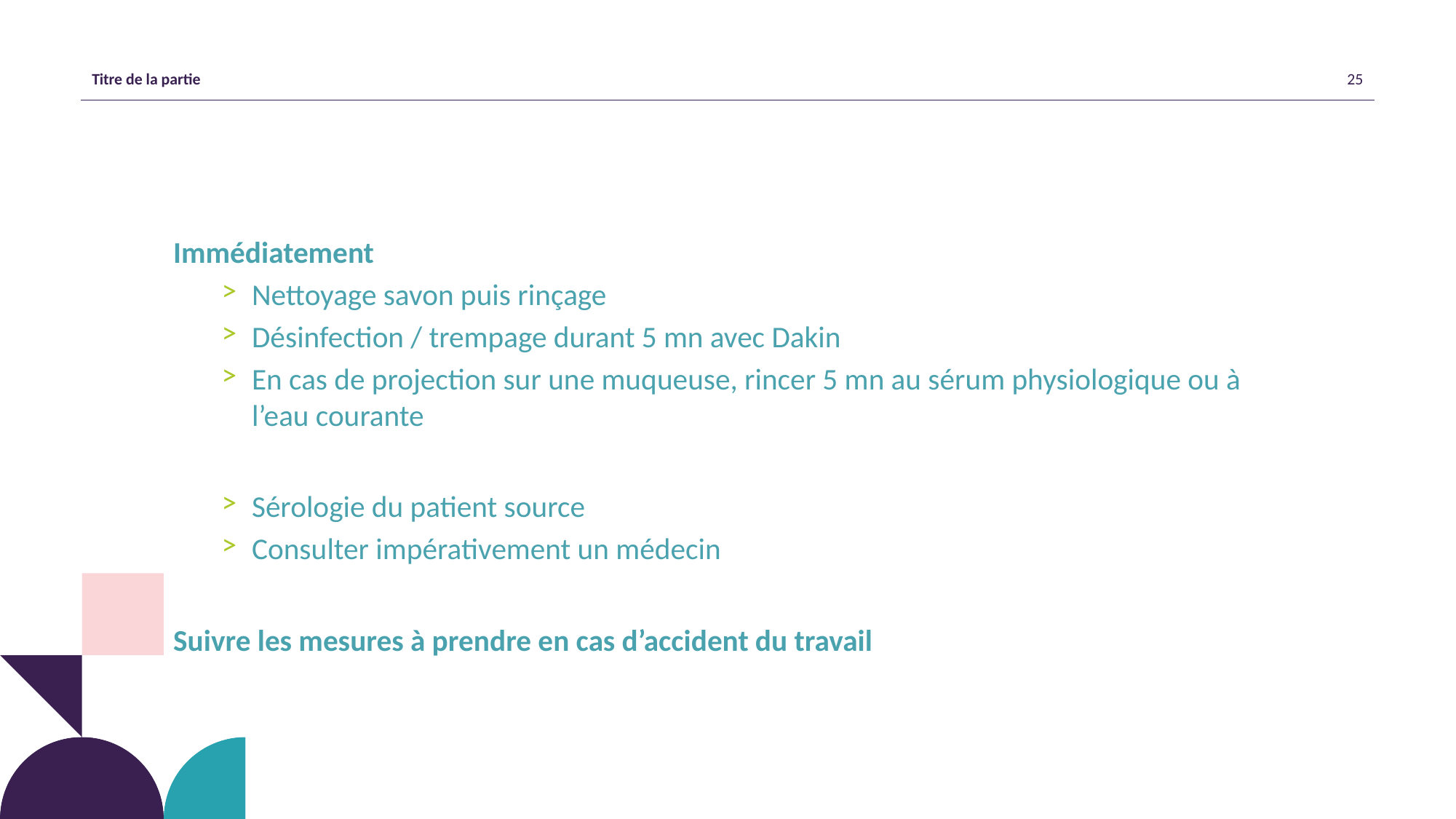

Immédiatement
Nettoyage savon puis rinçage
Désinfection / trempage durant 5 mn avec Dakin
En cas de projection sur une muqueuse, rincer 5 mn au sérum physiologique ou à l’eau courante

Sérologie du patient source
Consulter impérativement un médecin

Suivre les mesures à prendre en cas d’accident du travail